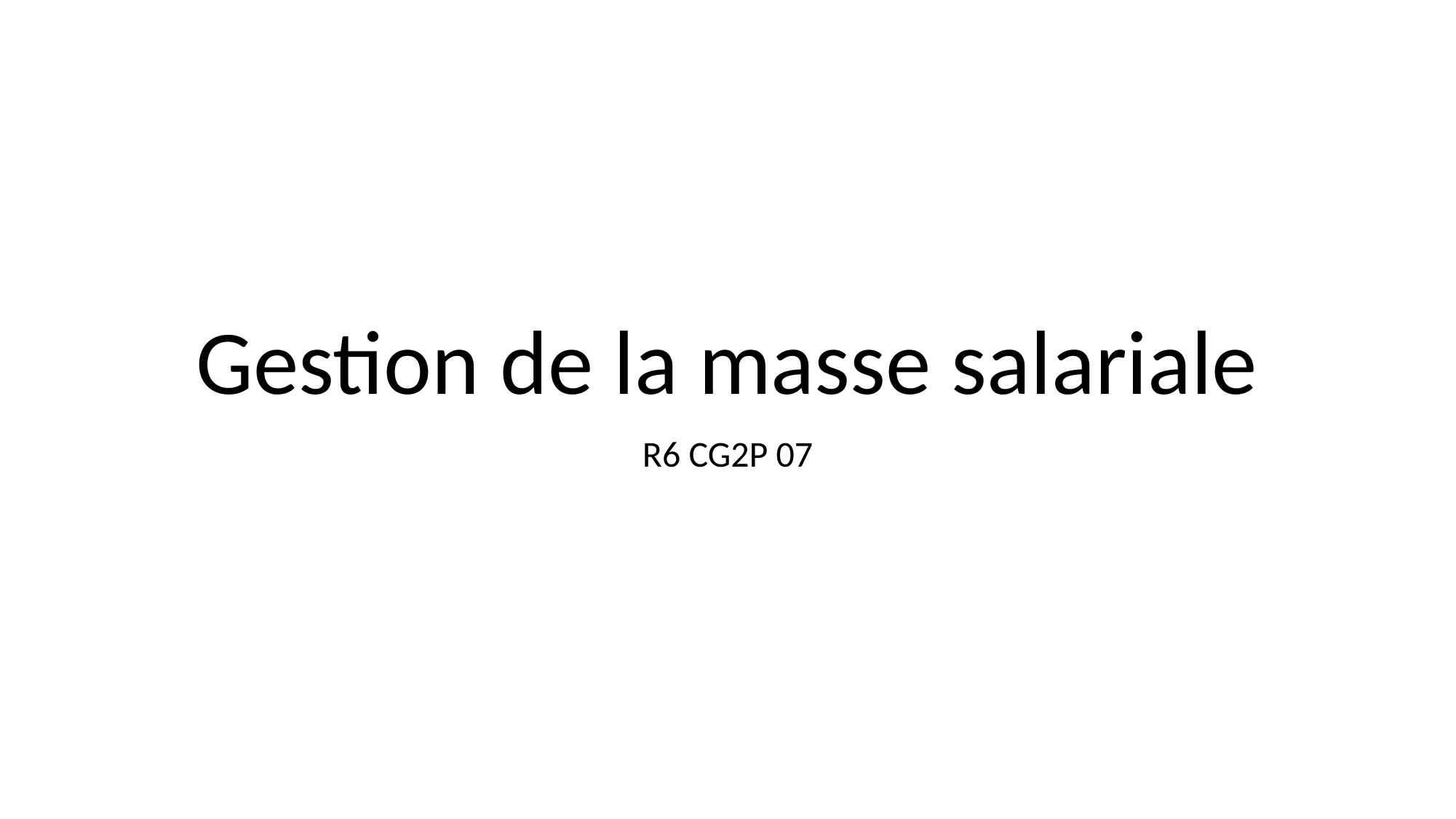

# Gestion de la masse salariale
R6 CG2P 07